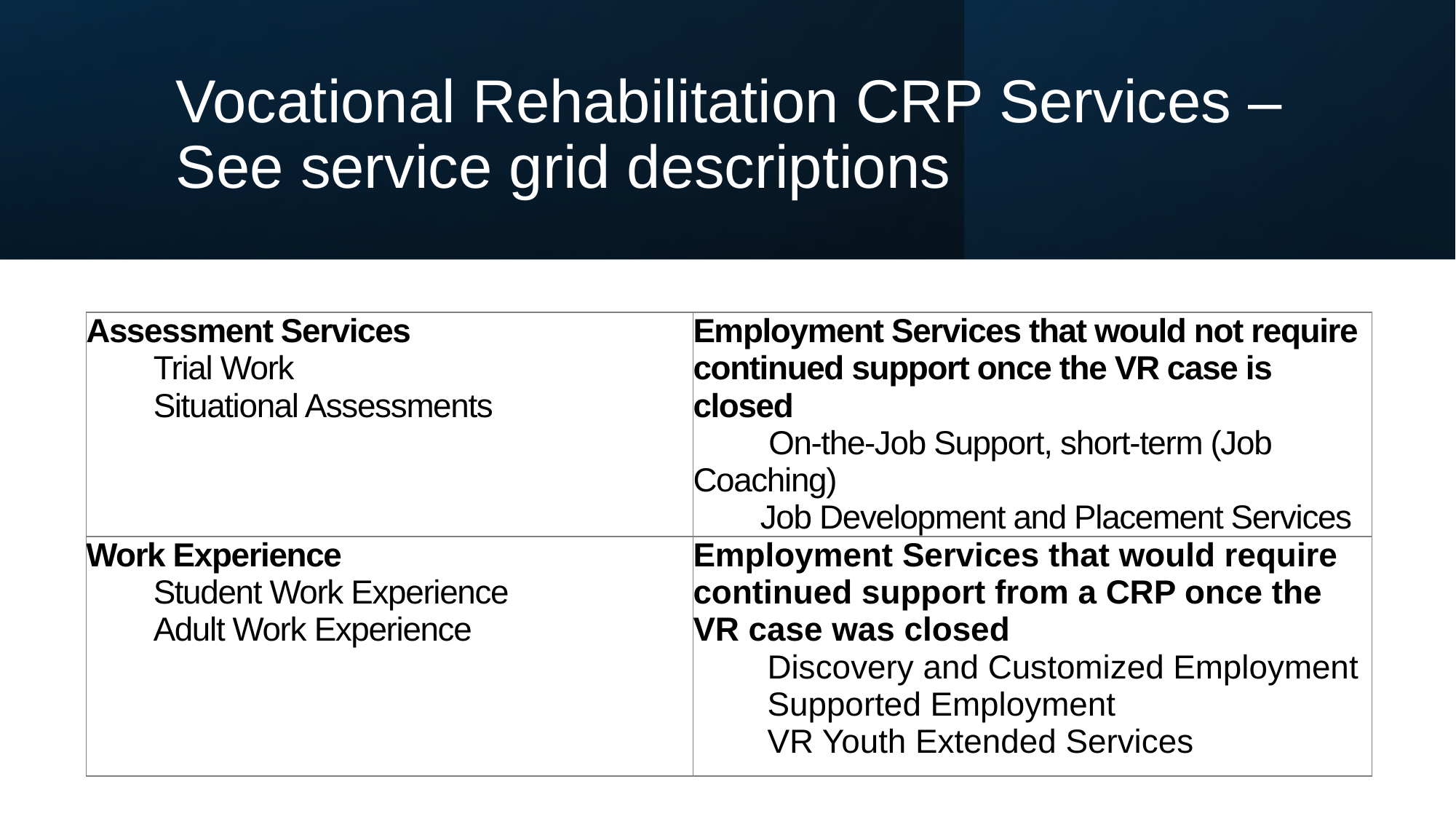

# Vocational Rehabilitation CRP Services – See service grid descriptions
| Assessment Services Trial Work Situational Assessments | Employment Services that would not require continued support once the VR case is closed On-the-Job Support, short-term (Job Coaching) Job Development and Placement Services |
| --- | --- |
| Work Experience Student Work Experience Adult Work Experience | Employment Services that would require continued support from a CRP once the VR case was closed Discovery and Customized Employment Supported Employment VR Youth Extended Services |